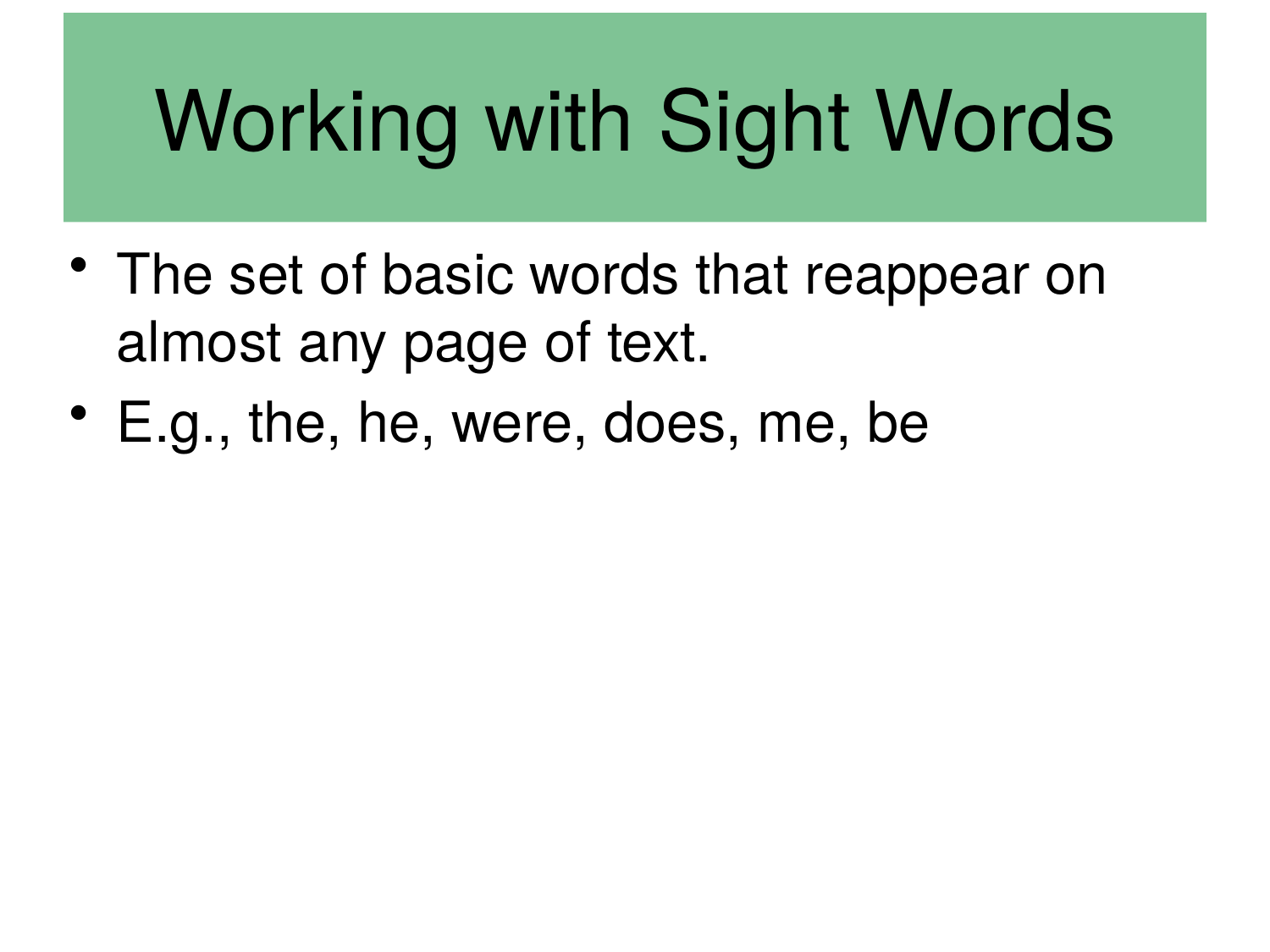

# Working with Sight Words
The set of basic words that reappear on almost any page of text.
E.g., the, he, were, does, me, be